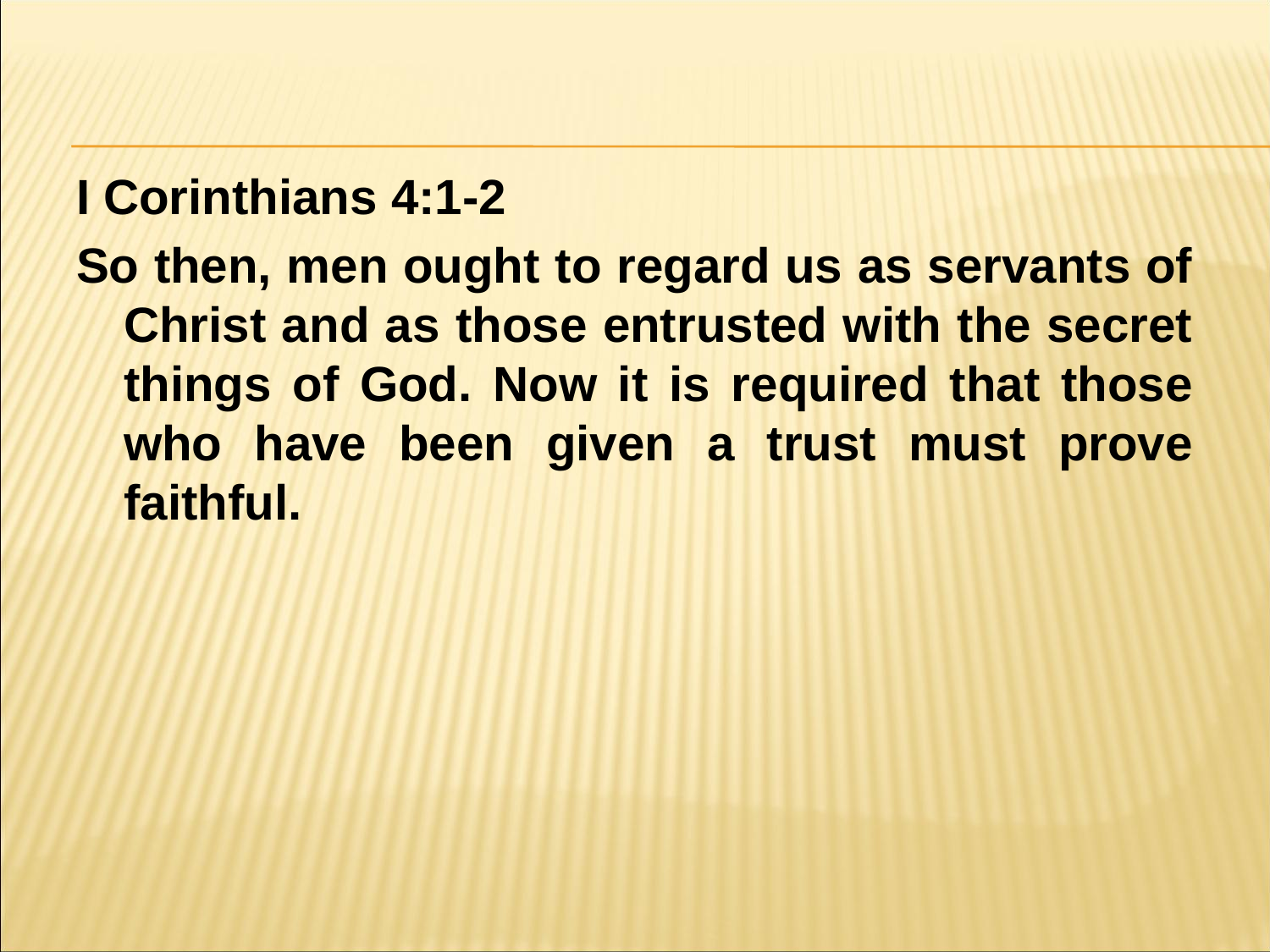

#
I Corinthians 4:1-2
So then, men ought to regard us as servants of Christ and as those entrusted with the secret things of God. Now it is required that those who have been given a trust must prove faithful.